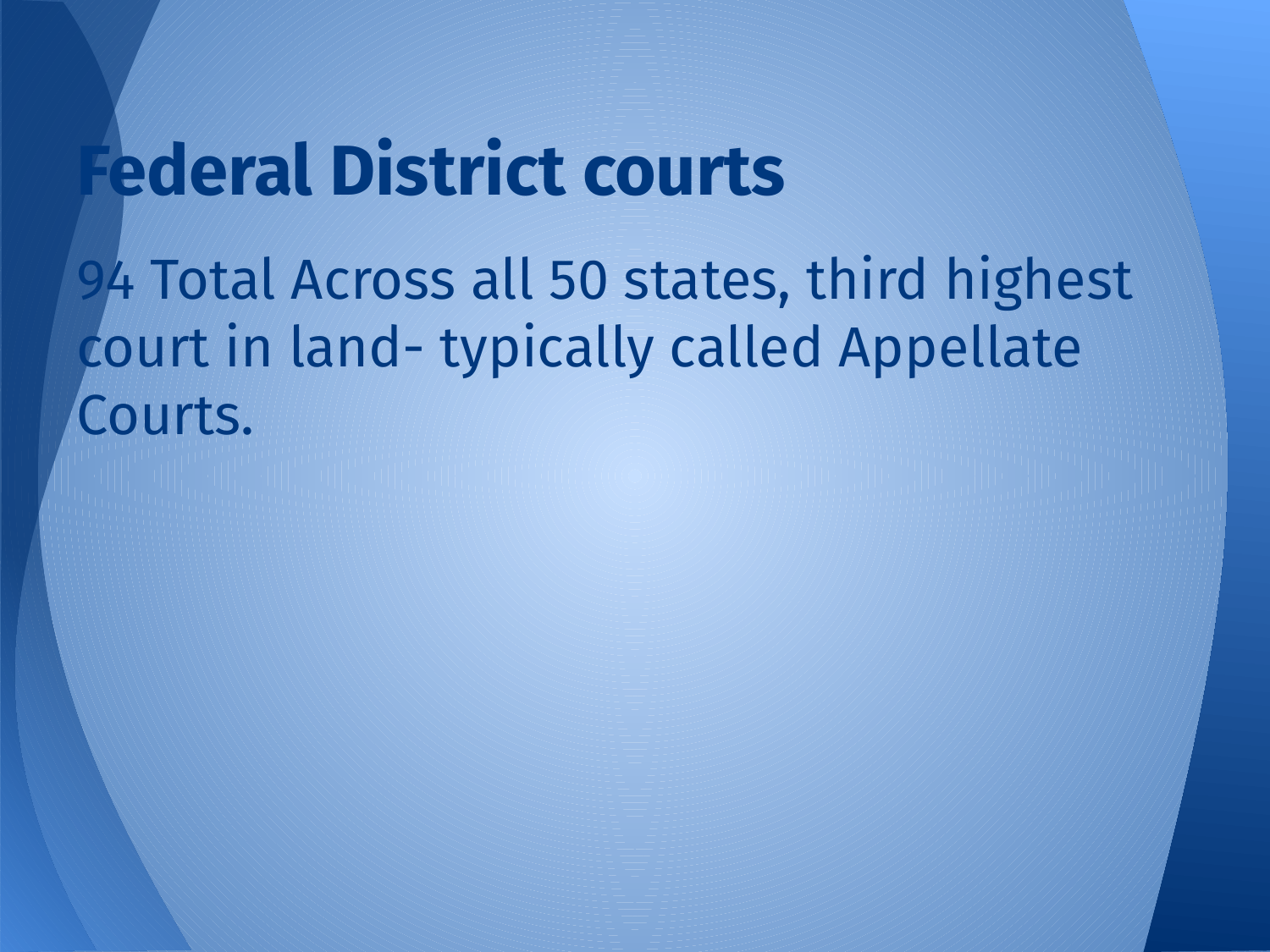

# Federal District courts
94 Total Across all 50 states, third highest court in land- typically called Appellate Courts.